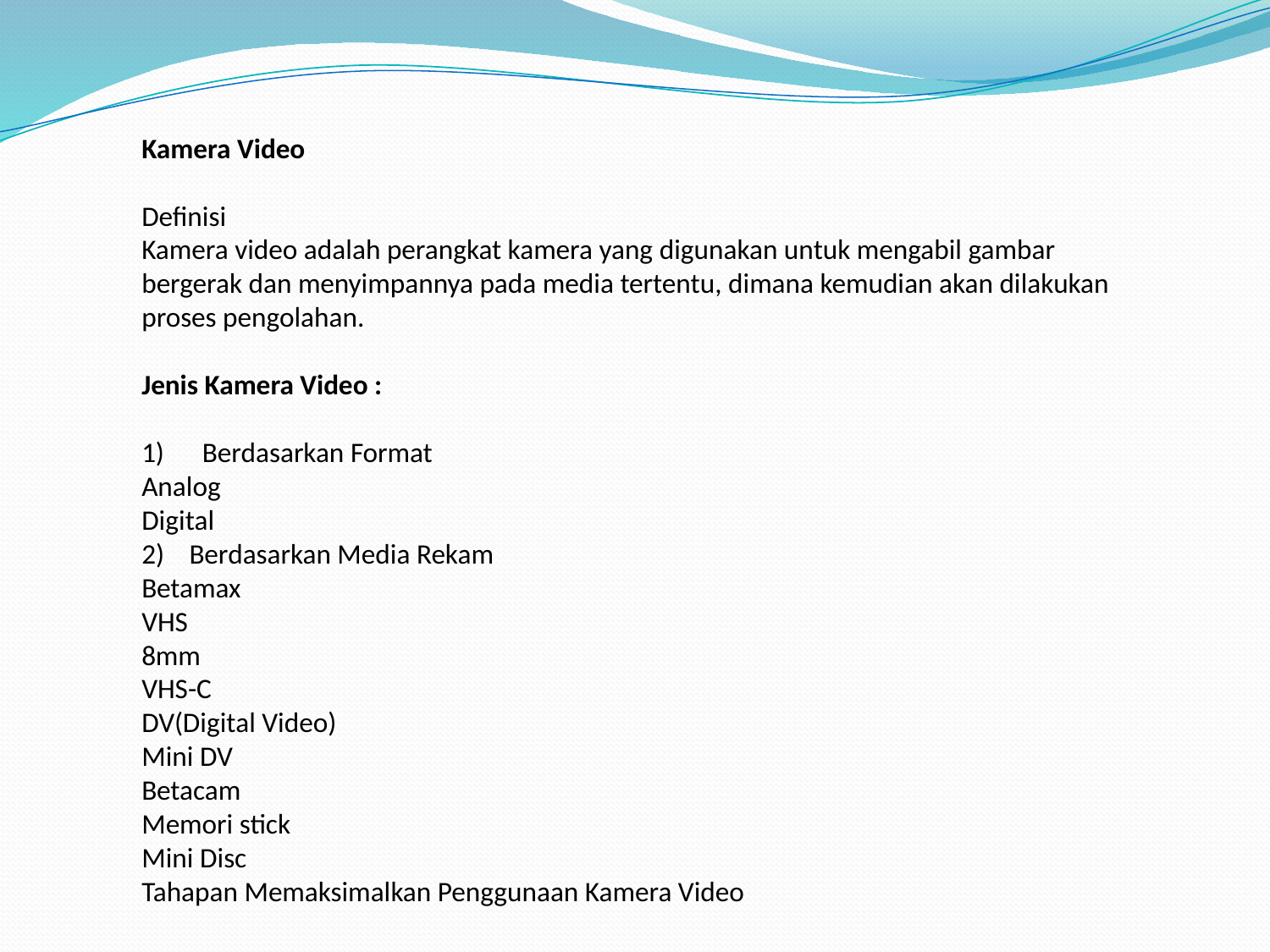

Kamera Video

Definisi
Kamera video adalah perangkat kamera yang digunakan untuk mengabil gambar bergerak dan menyimpannya pada media tertentu, dimana kemudian akan dilakukan proses pengolahan.

Jenis Kamera Video :

1)      Berdasarkan Format
Analog
Digital
Berdasarkan Media Rekam
Betamax
VHS
8mm
VHS-C
DV(Digital Video)
Mini DV
Betacam
Memori stick
Mini Disc
Tahapan Memaksimalkan Penggunaan Kamera Video